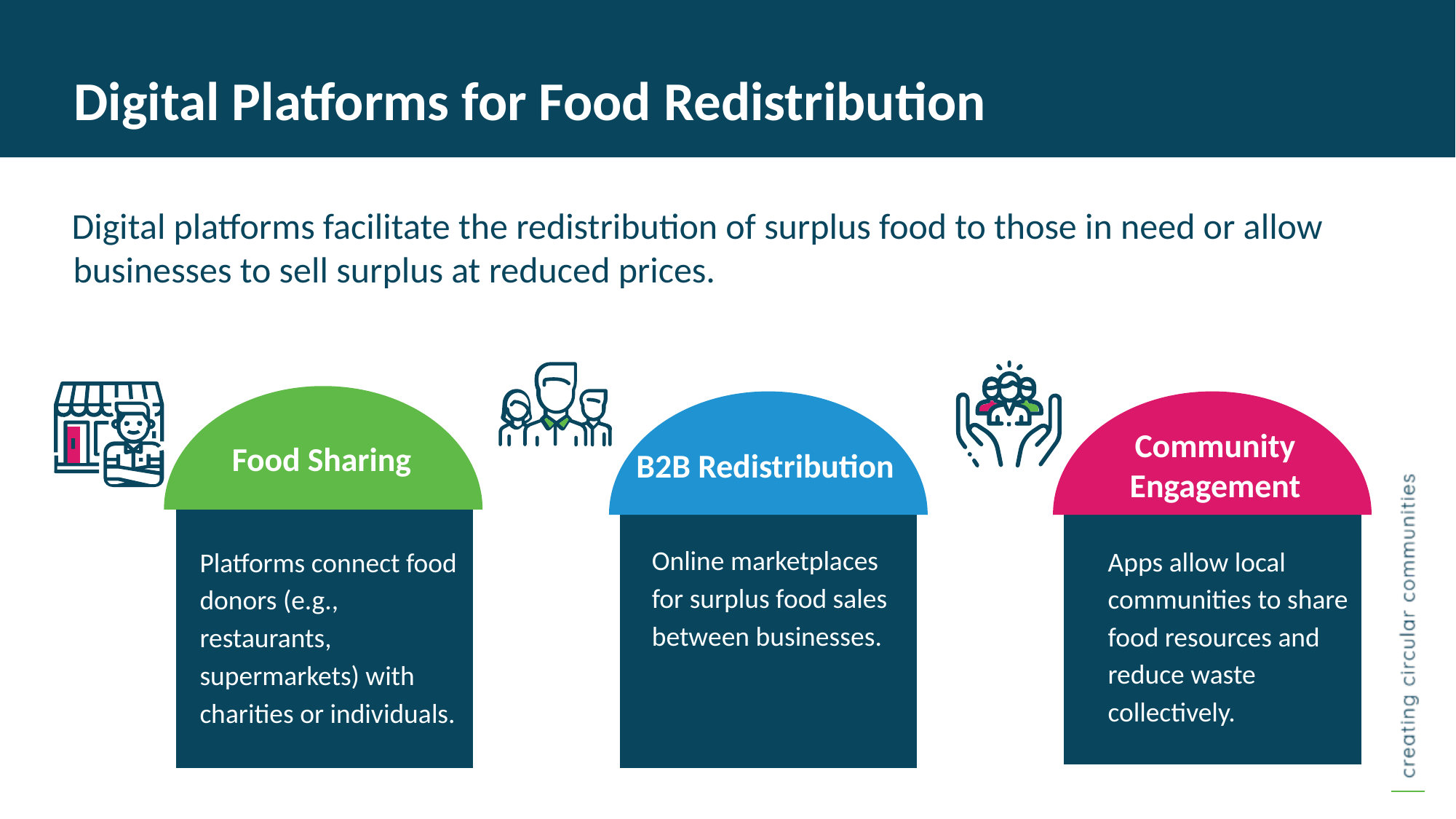

Digital Platforms for Food Redistribution

Digital platforms facilitate the redistribution of surplus food to those in need or allow businesses to sell surplus at reduced prices.

Community Engagement
Food Sharing
B2B Redistribution

Online marketplaces for surplus food sales between businesses.
Apps allow local communities to share food resources and reduce waste collectively.
Platforms connect food donors (e.g., restaurants, supermarkets) with charities or individuals.